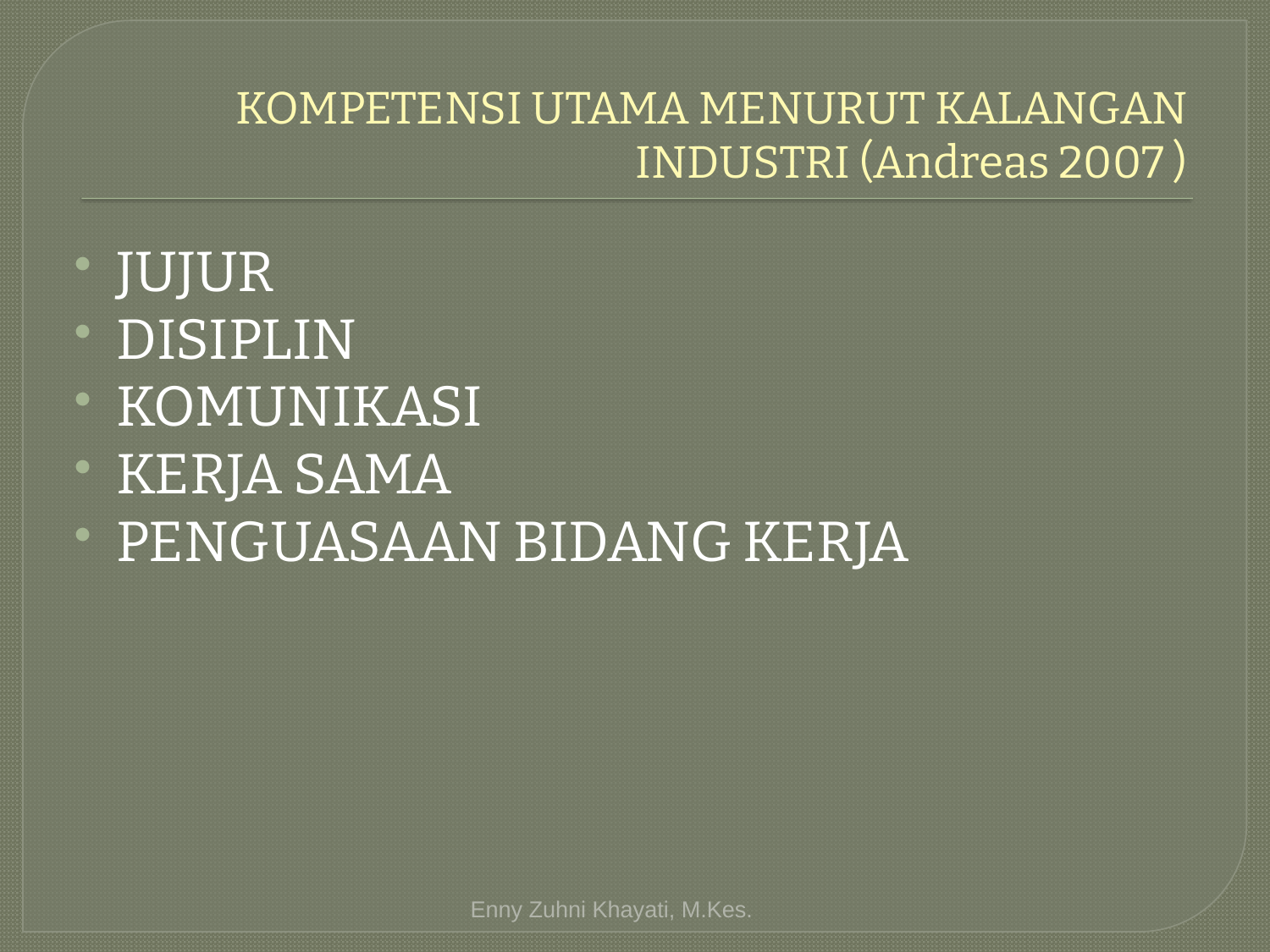

# KOMPETENSI UTAMA MENURUT KALANGAN INDUSTRI (Andreas 2007 )
JUJUR
DISIPLIN
KOMUNIKASI
KERJA SAMA
PENGUASAAN BIDANG KERJA
Enny Zuhni Khayati, M.Kes.